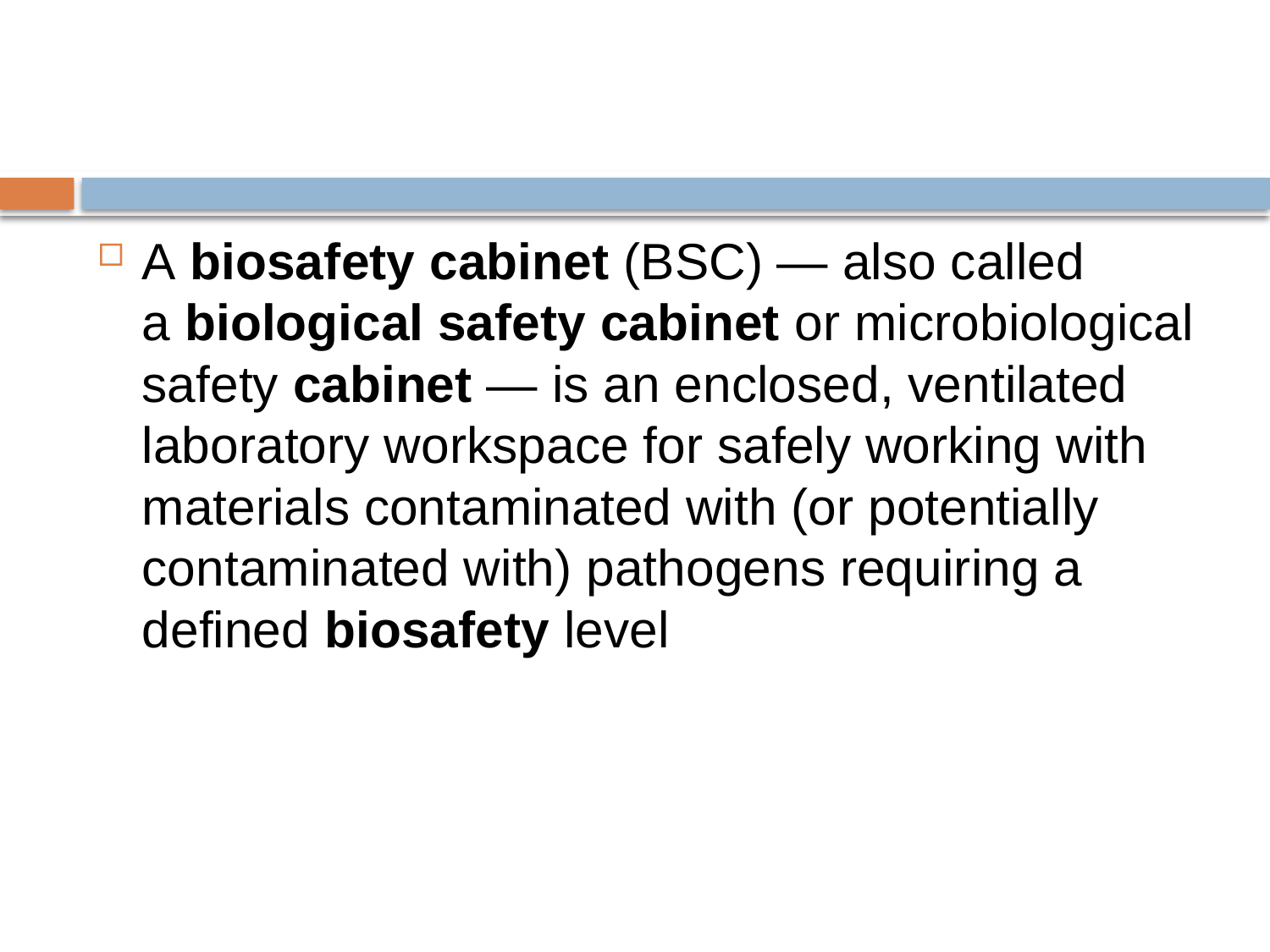

#
A biosafety cabinet (BSC) — also called a biological safety cabinet or microbiological safety cabinet — is an enclosed, ventilated laboratory workspace for safely working with materials contaminated with (or potentially contaminated with) pathogens requiring a defined biosafety level